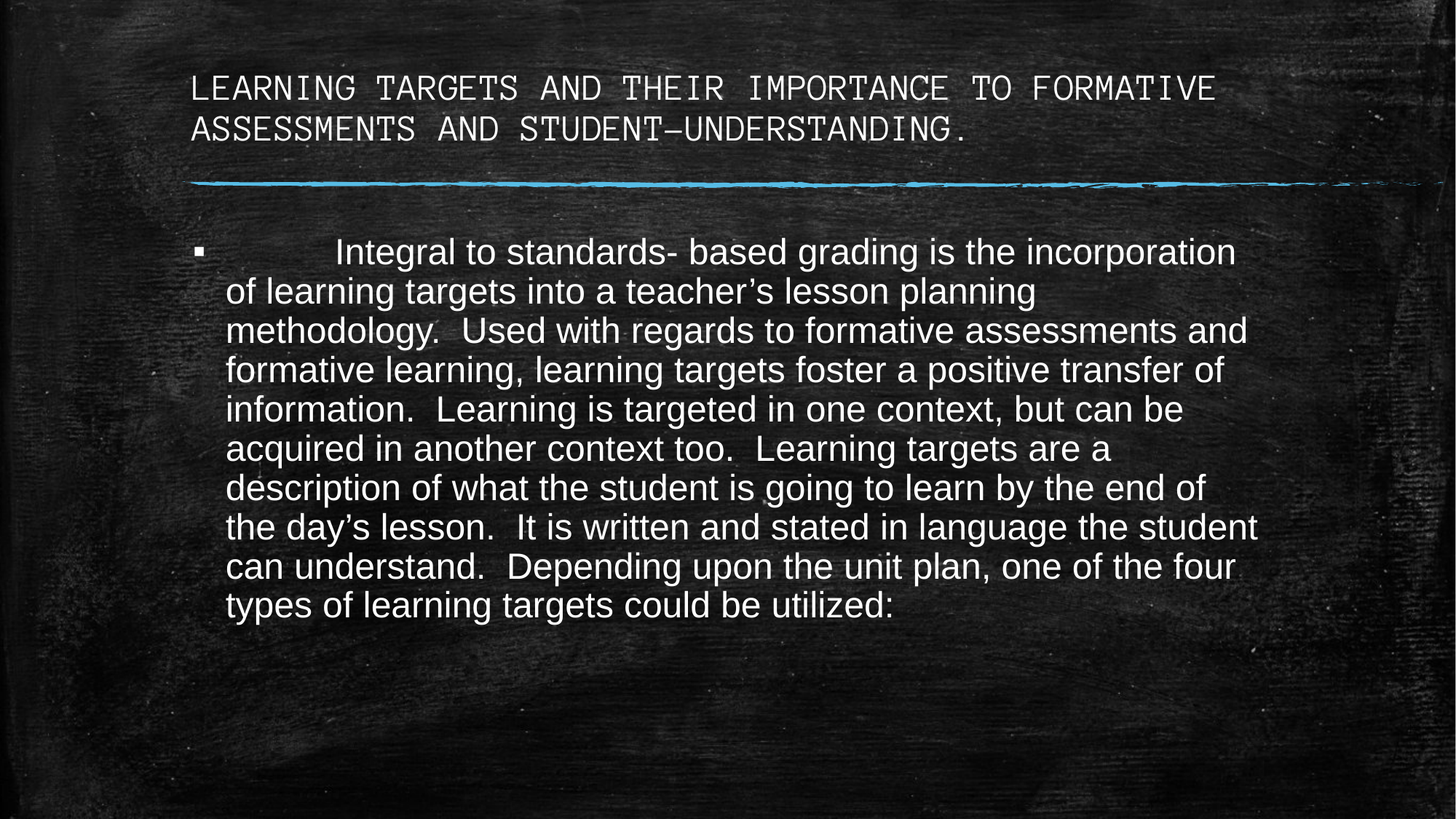

# LEARNING TARGETS AND THEIR IMPORTANCE TO FORMATIVE ASSESSMENTS AND STUDENT-UNDERSTANDING.
	Integral to standards- based grading is the incorporation of learning targets into a teacher’s lesson planning methodology.  Used with regards to formative assessments and formative learning, learning targets foster a positive transfer of information.  Learning is targeted in one context, but can be acquired in another context too.  Learning targets are a description of what the student is going to learn by the end of the day’s lesson.  It is written and stated in language the student can understand.  Depending upon the unit plan, one of the four types of learning targets could be utilized: